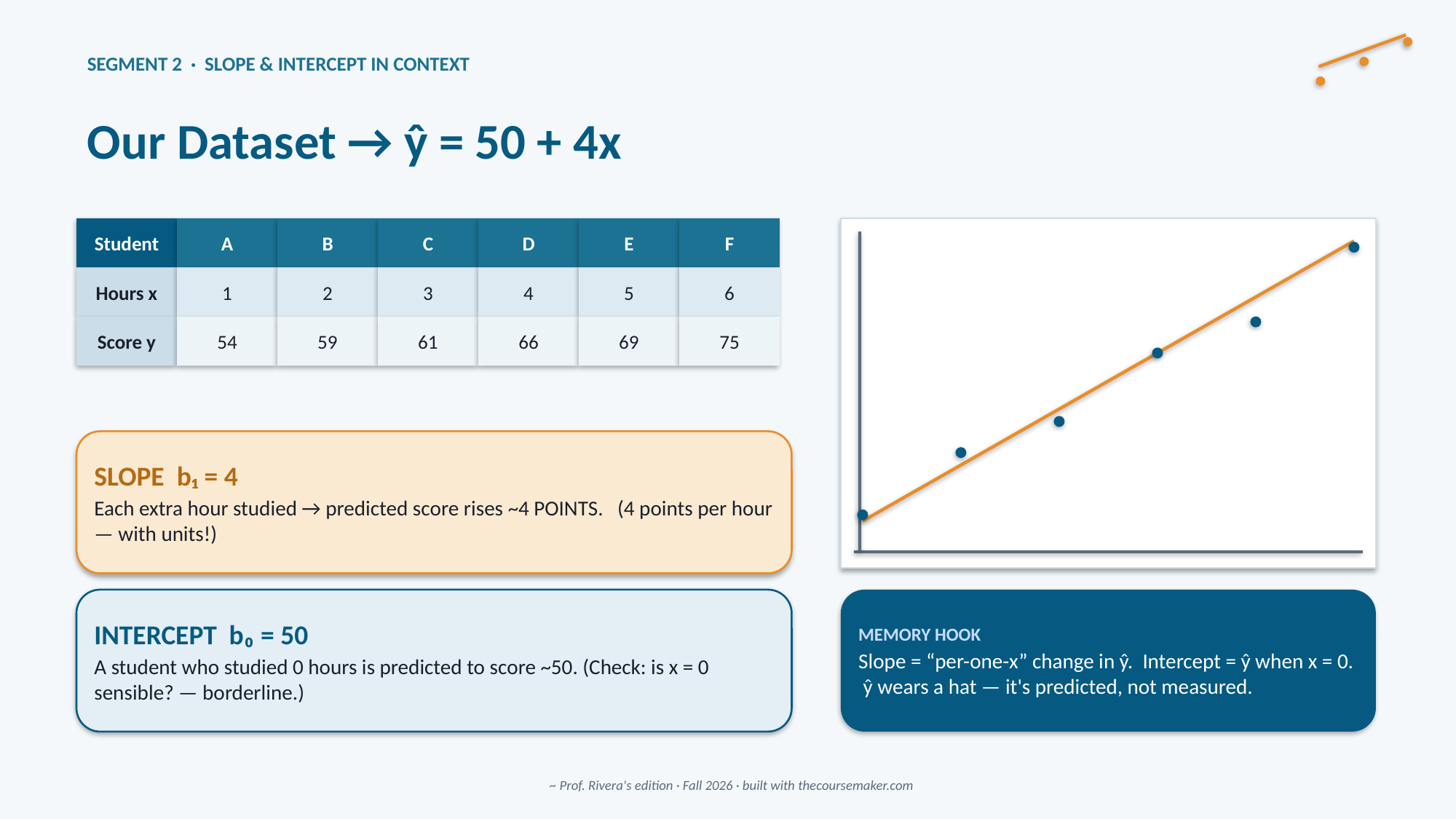

SEGMENT 2  ·  SLOPE & INTERCEPT IN CONTEXT

Our Dataset → ŷ = 50 + 4x
Student
A
B
C
D
E
F

Hours x
1
2
3
4
5
6

Score y
54
59
61
66
69
75

SLOPE  b₁ = 4
Each extra hour studied → predicted score rises ~4 POINTS.   (4 points per hour — with units!)

INTERCEPT  b₀ = 50
A student who studied 0 hours is predicted to score ~50. (Check: is x = 0 sensible? — borderline.)
MEMORY HOOK
Slope = “per-one-x” change in ŷ.  Intercept = ŷ when x = 0.  ŷ wears a hat — it's predicted, not measured.
~ Prof. Rivera's edition · Fall 2026 · built with thecoursemaker.com